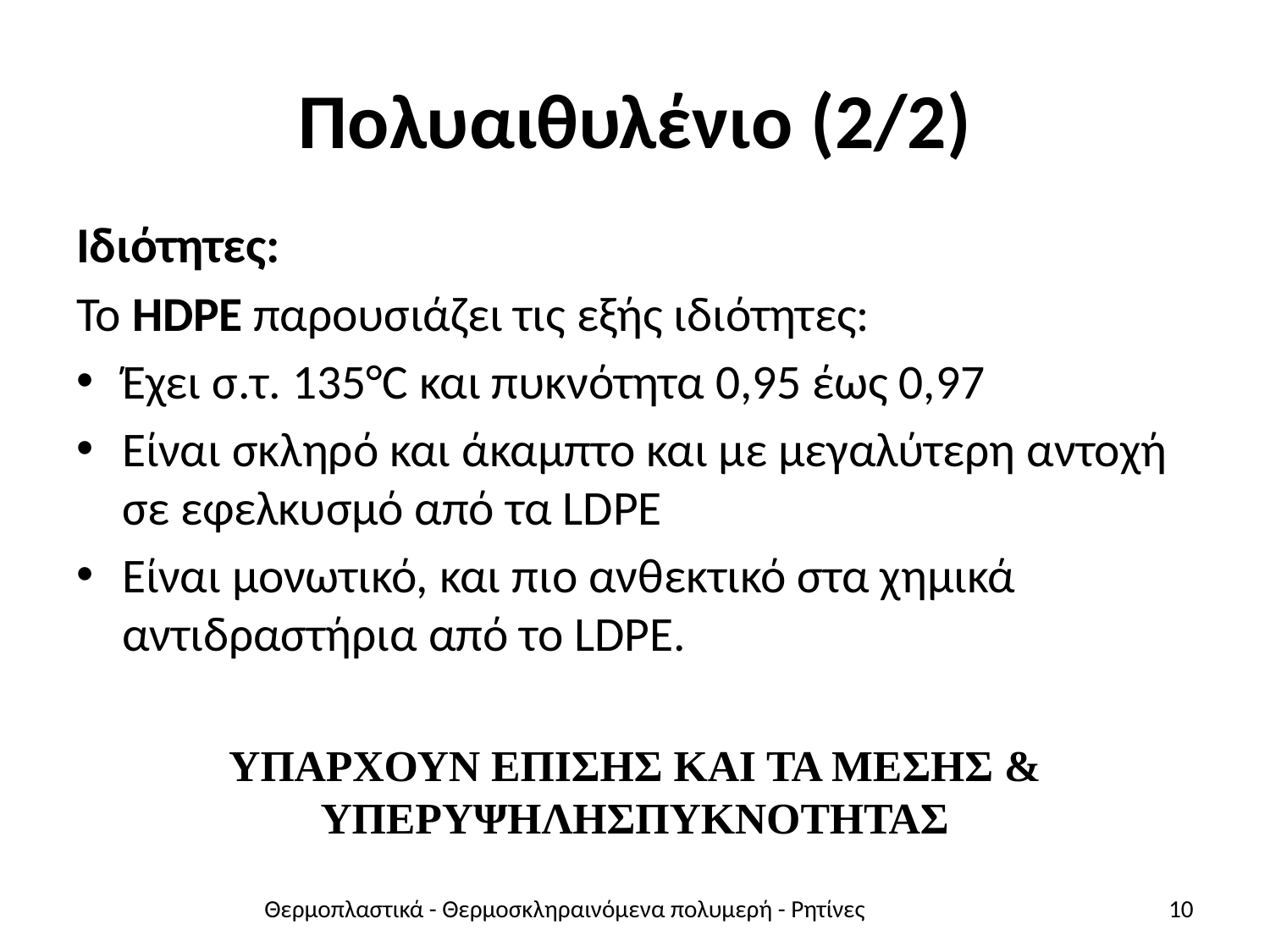

# Πολυαιθυλένιο (2/2)
Ιδιότητες:
Το ΗDPE παρουσιάζει τις εξής ιδιότητες:
Έχει σ.τ. 135°C και πυκνότητα 0,95 έως 0,97
Είναι σκληρό και άκαμπτο και με μεγαλύτερη αντοχή σε εφελκυσμό από τα LDPE
Είναι μονωτικό, και πιο ανθεκτικό στα χημικά αντιδραστήρια από το LDPE.

ΥΠΑΡΧΟΥΝ ΕΠΙΣΗΣ ΚΑΙ ΤΑ ΜΕΣΗΣ & ΥΠΕΡΥΨΗΛΗΣΠΥΚΝΟΤΗΤΑΣ

Θερμοπλαστικά - Θερμοσκληραινόμενα πολυμερή - Ρητίνες
10